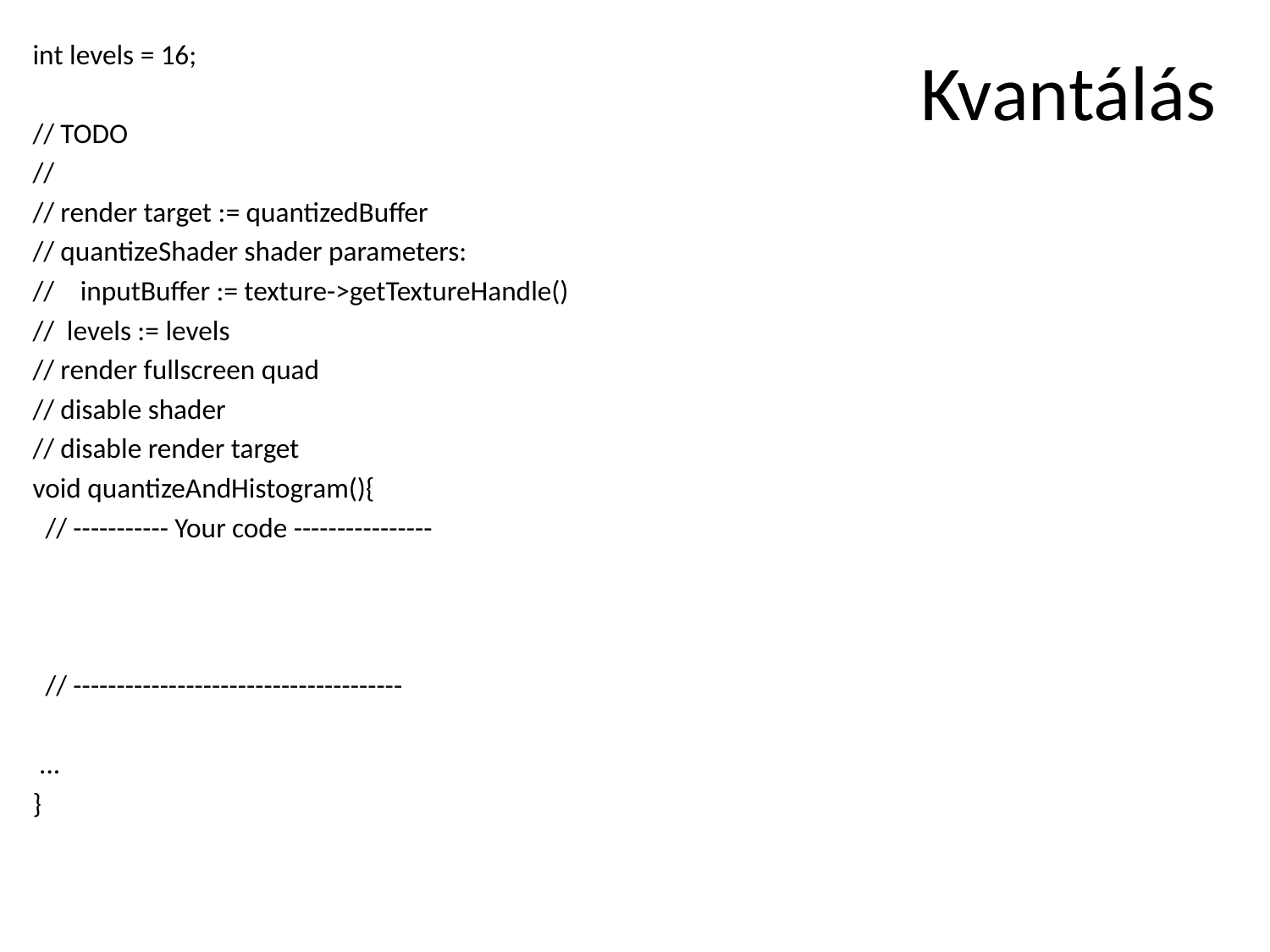

# Kvantálás
int levels = 16;

// TODO
//
// render target := quantizedBuffer
// quantizeShader shader parameters:
//	inputBuffer := texture->getTextureHandle()
//  levels := levels
// render fullscreen quad
// disable shader
// disable render target
void quantizeAndHistogram(){
  // ----------- Your code ----------------

  // --------------------------------------

 ...
}